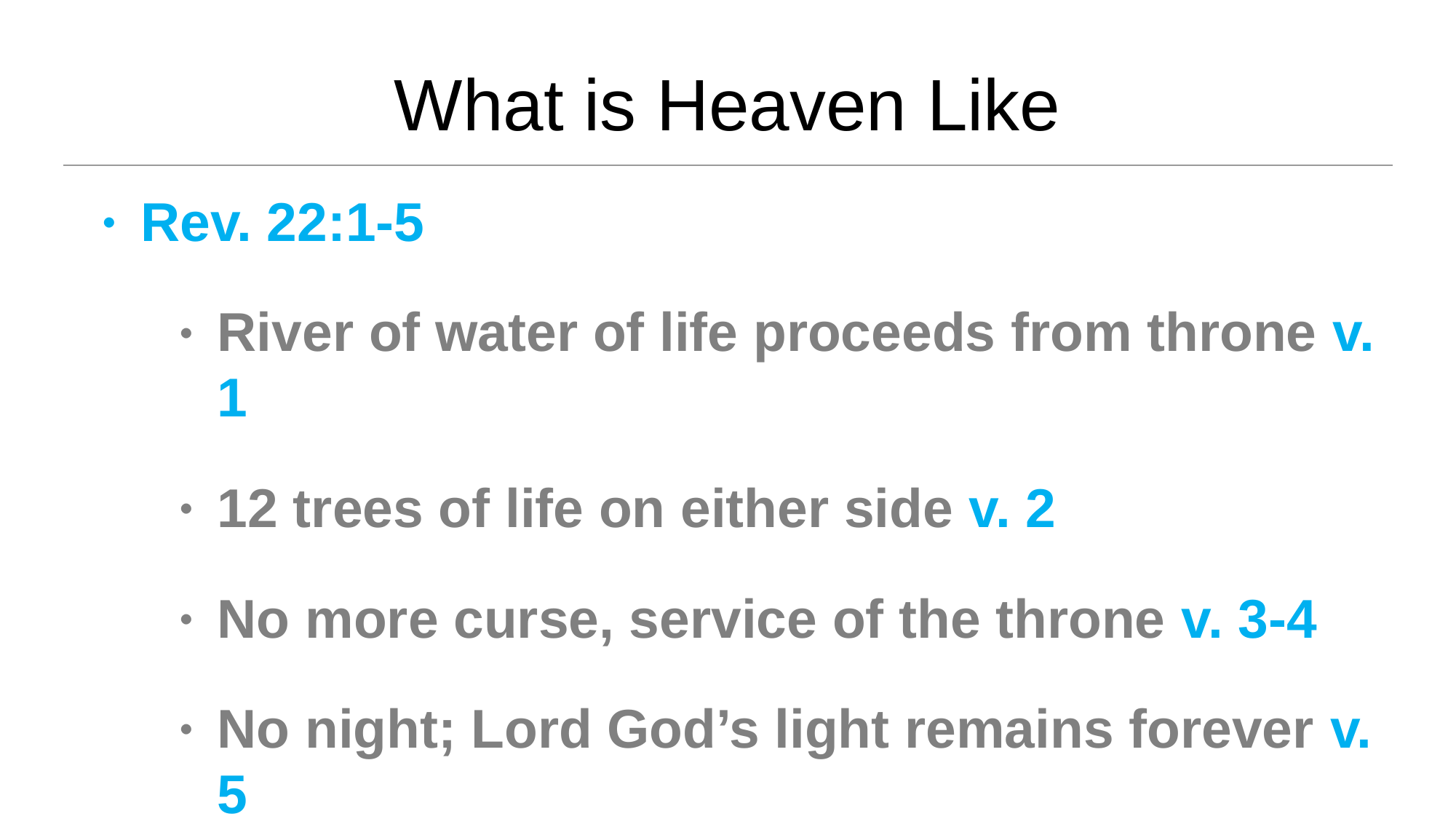

# What is Heaven Like
Rev. 22:1-5
River of water of life proceeds from throne v. 1
12 trees of life on either side v. 2
No more curse, service of the throne v. 3-4
No night; Lord God’s light remains forever v. 5